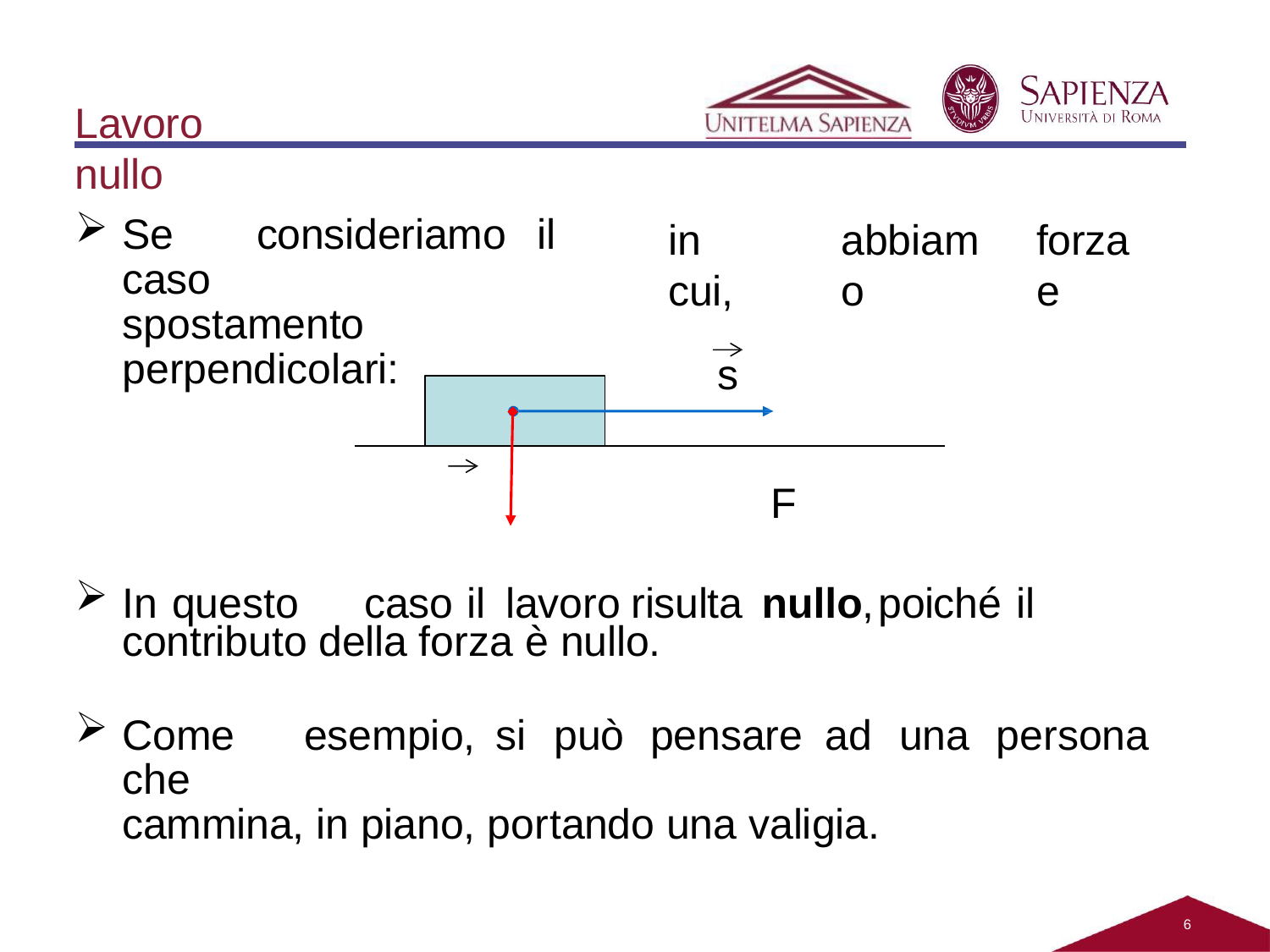

Lavoro nullo
Se	consideriamo	il	caso
spostamento perpendicolari:
in	cui,
abbiamo
forza	e

s

F

In	questo	caso	il	lavoro	risulta	nullo,	poiché	il	contributo della forza è nullo.

Come	esempio,	si	può	pensare	ad	una	persona	che
cammina, in piano, portando una valigia.

6